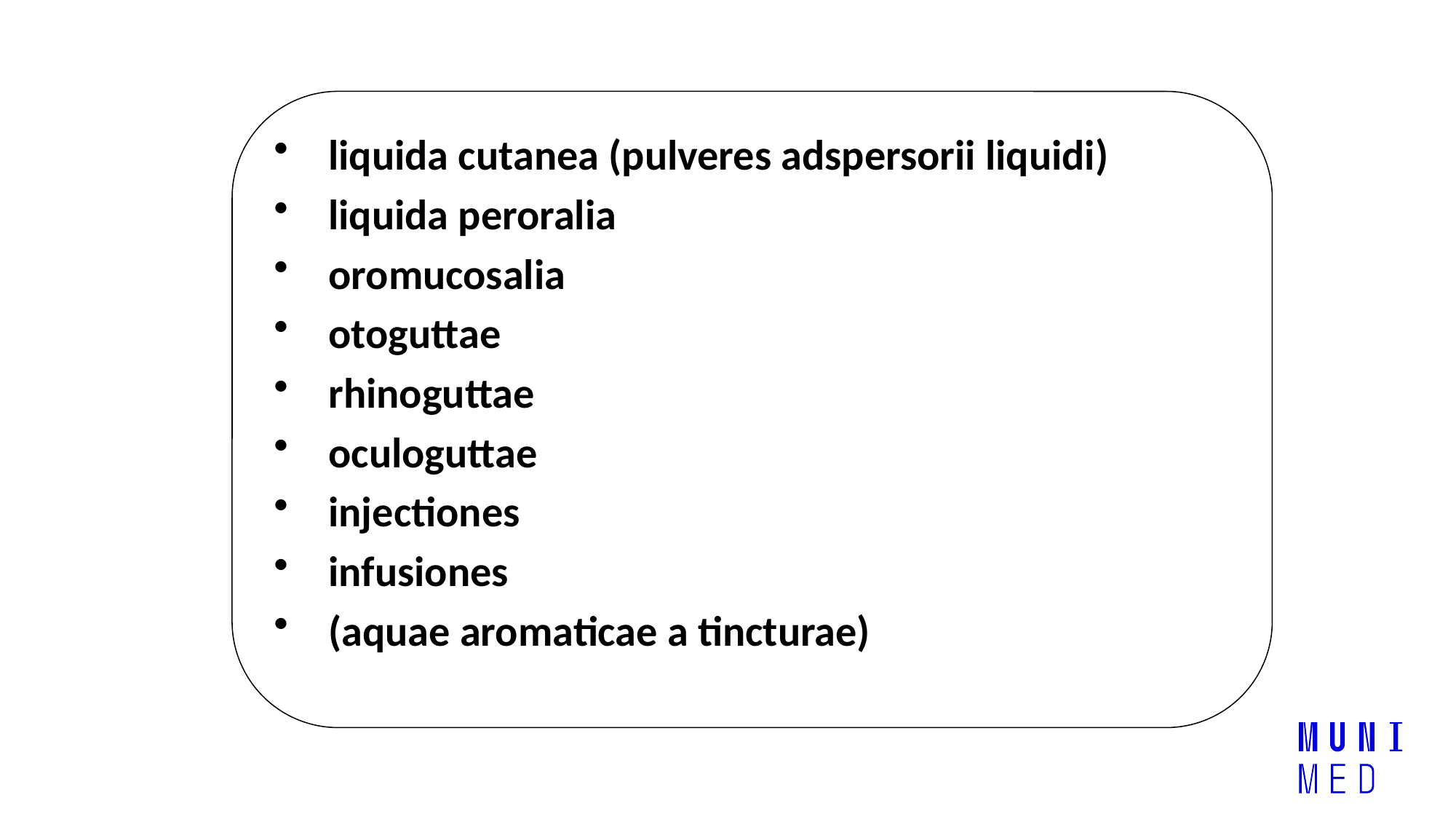

liquida cutanea (pulveres adspersorii liquidi)
liquida peroralia
oromucosalia
otoguttae
rhinoguttae
oculoguttae
injectiones
infusiones
(aquae aromaticae a tincturae)